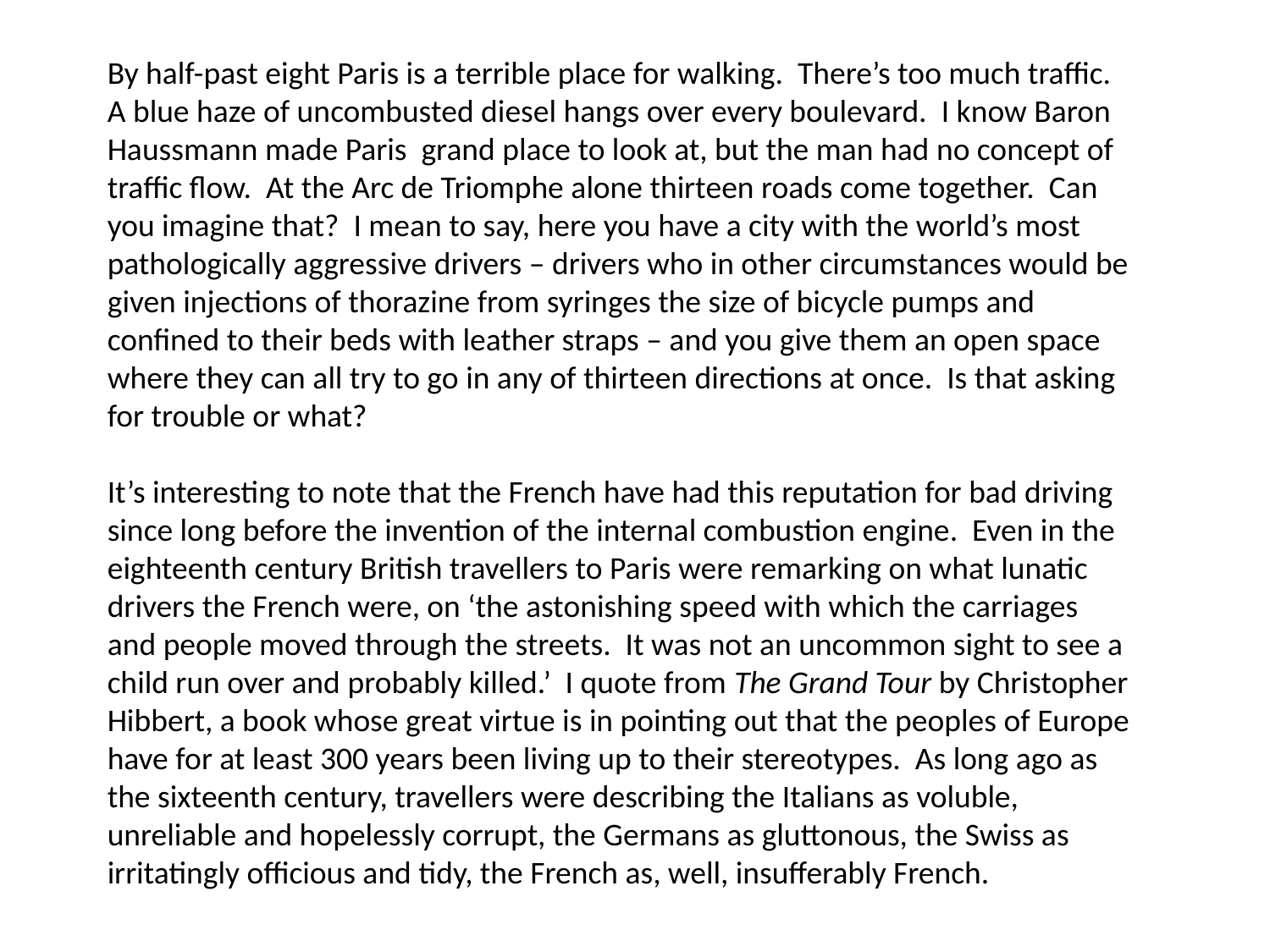

By half-past eight Paris is a terrible place for walking.  There’s too much traffic.  A blue haze of uncombusted diesel hangs over every boulevard.  I know Baron Haussmann made Paris  grand place to look at, but the man had no concept of traffic flow.  At the Arc de Triomphe alone thirteen roads come together.  Can you imagine that?  I mean to say, here you have a city with the world’s most pathologically aggressive drivers – drivers who in other circumstances would be given injections of thorazine from syringes the size of bicycle pumps and confined to their beds with leather straps – and you give them an open space where they can all try to go in any of thirteen directions at once.  Is that asking for trouble or what?

It’s interesting to note that the French have had this reputation for bad driving since long before the invention of the internal combustion engine.  Even in the eighteenth century British travellers to Paris were remarking on what lunatic drivers the French were, on ‘the astonishing speed with which the carriages and people moved through the streets.  It was not an uncommon sight to see a child run over and probably killed.’  I quote from The Grand Tour by Christopher Hibbert, a book whose great virtue is in pointing out that the peoples of Europe have for at least 300 years been living up to their stereotypes.  As long ago as the sixteenth century, travellers were describing the Italians as voluble, unreliable and hopelessly corrupt, the Germans as gluttonous, the Swiss as irritatingly officious and tidy, the French as, well, insufferably French.